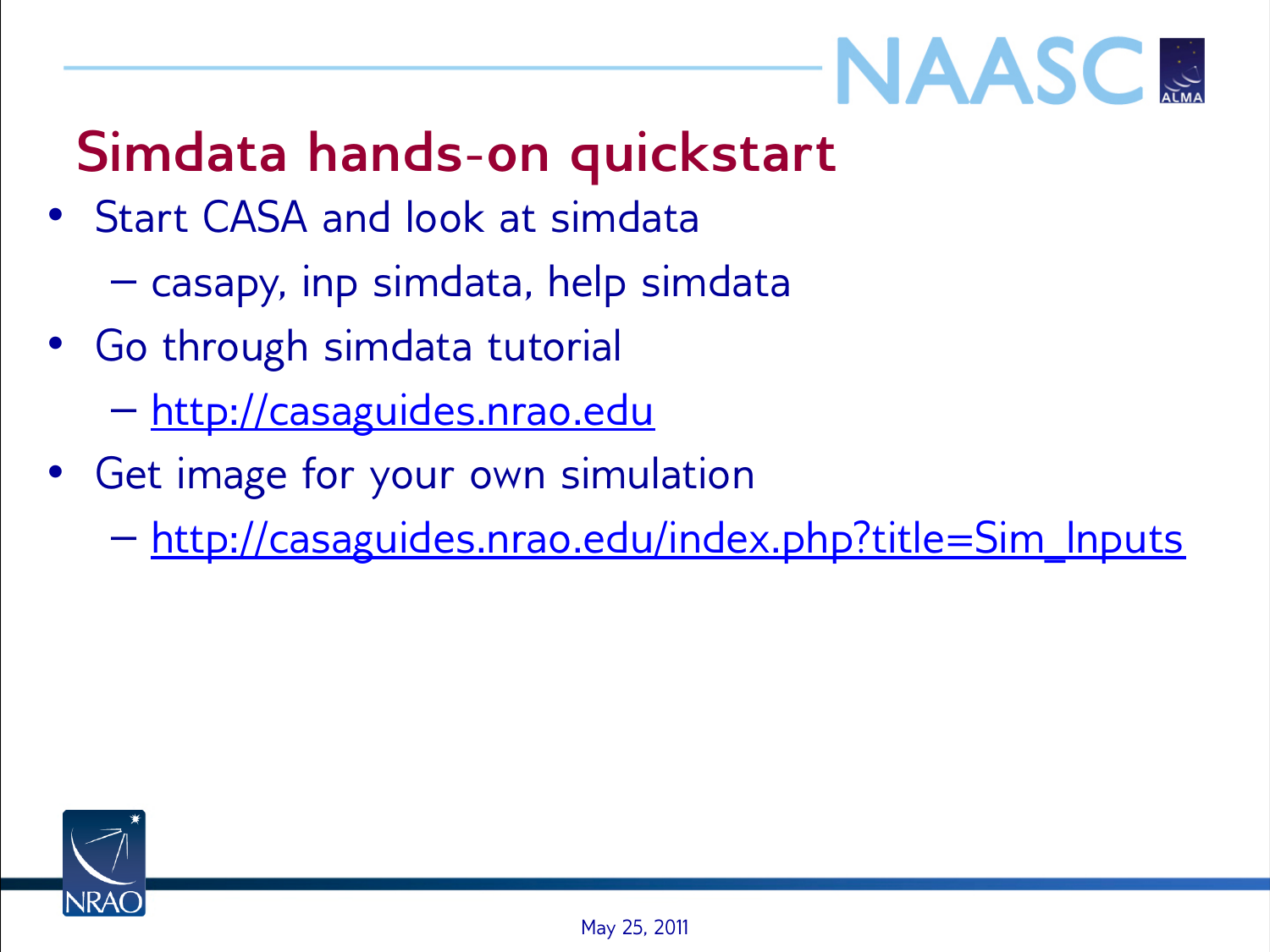

# Simdata hands-on quickstart
Start CASA and look at simdata
casapy, inp simdata, help simdata
Go through simdata tutorial
http://casaguides.nrao.edu
Get image for your own simulation
http://casaguides.nrao.edu/index.php?title=Sim_Inputs

May 25, 2011